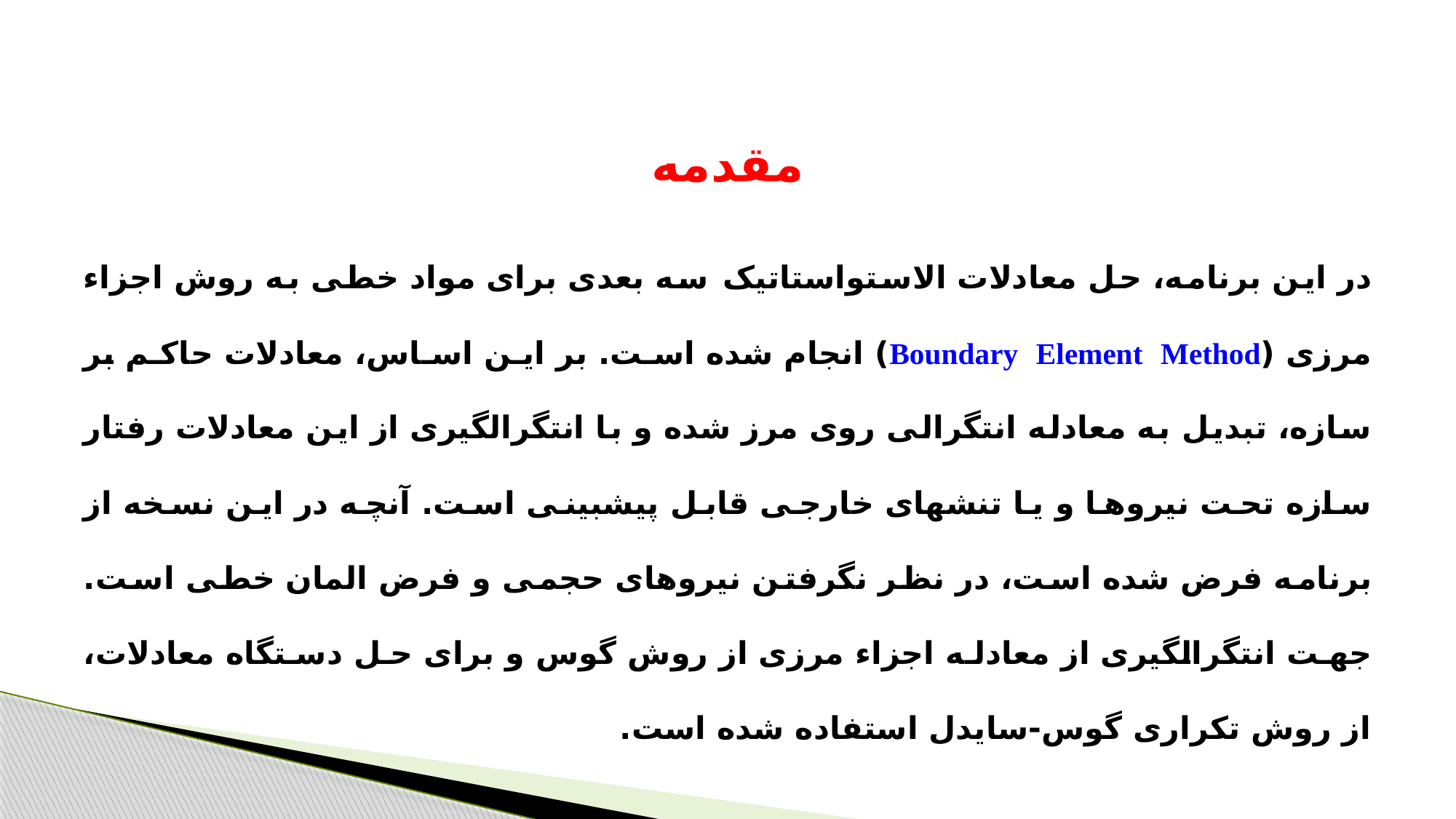

# مقدمه
در این برنامه، حل معادلات الاستواستاتیک سه بعدی برای مواد خطی به روش اجزاء مرزی (Boundary Element Method) انجام شده است. بر این اساس، معادلات حاکم بر سازه، تبدیل به معادله انتگرالی روی مرز شده و با انتگرال­گیری از این معادلات رفتار سازه تحت نیروها و یا تنش­های خارجی قابل پیش­بینی است. آنچه در این نسخه از برنامه فرض شده است، در نظر نگرفتن نیروهای حجمی و فرض المان خطی است. جهت انتگرال­گیری از معادله اجزاء مرزی از روش گوس و برای حل دستگاه معادلات، از روش تکراری گوس-سایدل استفاده شده است.